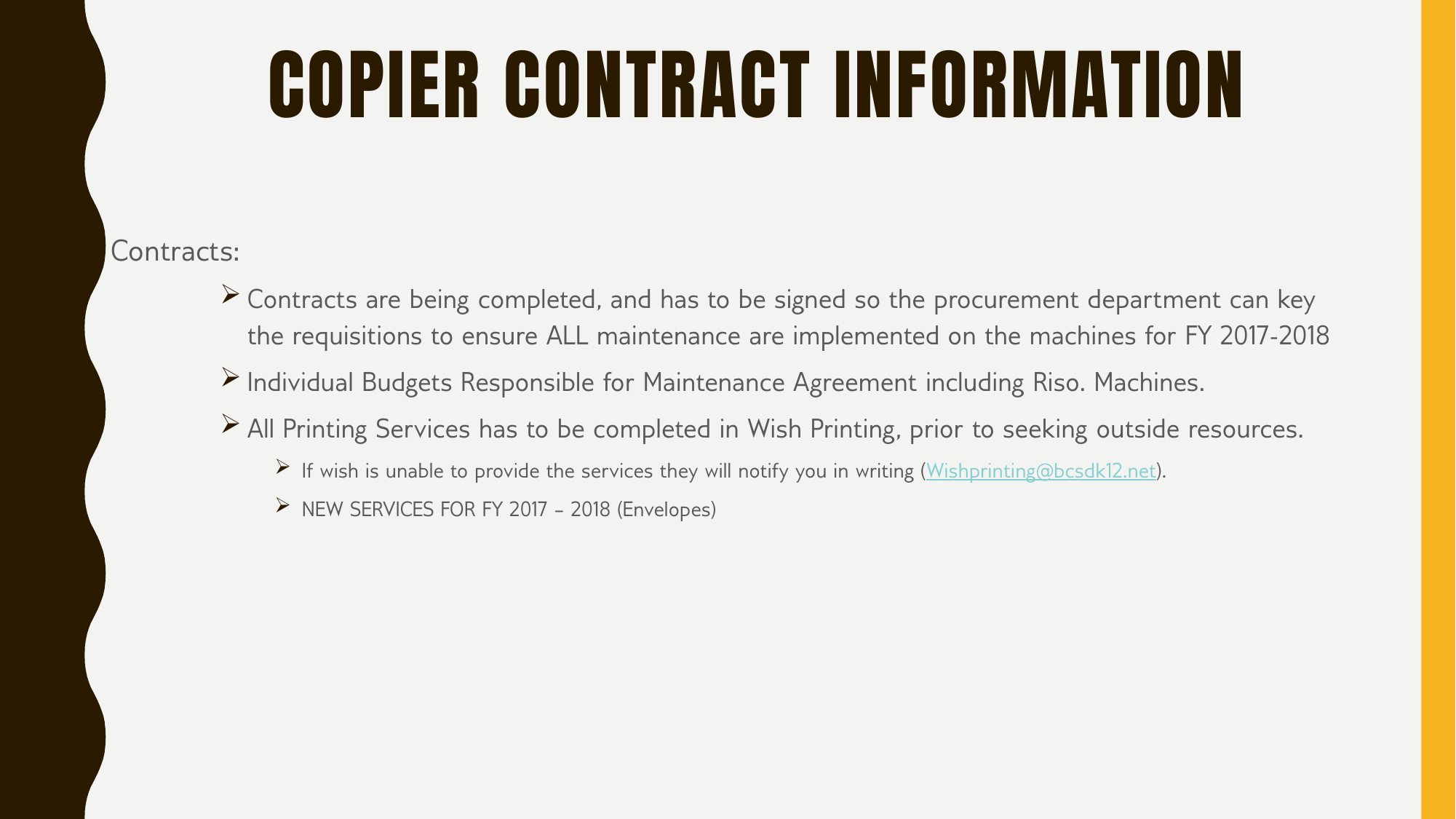

# Copier Contract Information
Contracts:
Contracts are being completed, and has to be signed so the procurement department can key the requisitions to ensure ALL maintenance are implemented on the machines for FY 2017-2018
Individual Budgets Responsible for Maintenance Agreement including Riso. Machines.
All Printing Services has to be completed in Wish Printing, prior to seeking outside resources.
If wish is unable to provide the services they will notify you in writing (Wishprinting@bcsdk12.net).
NEW SERVICES FOR FY 2017 – 2018 (Envelopes)